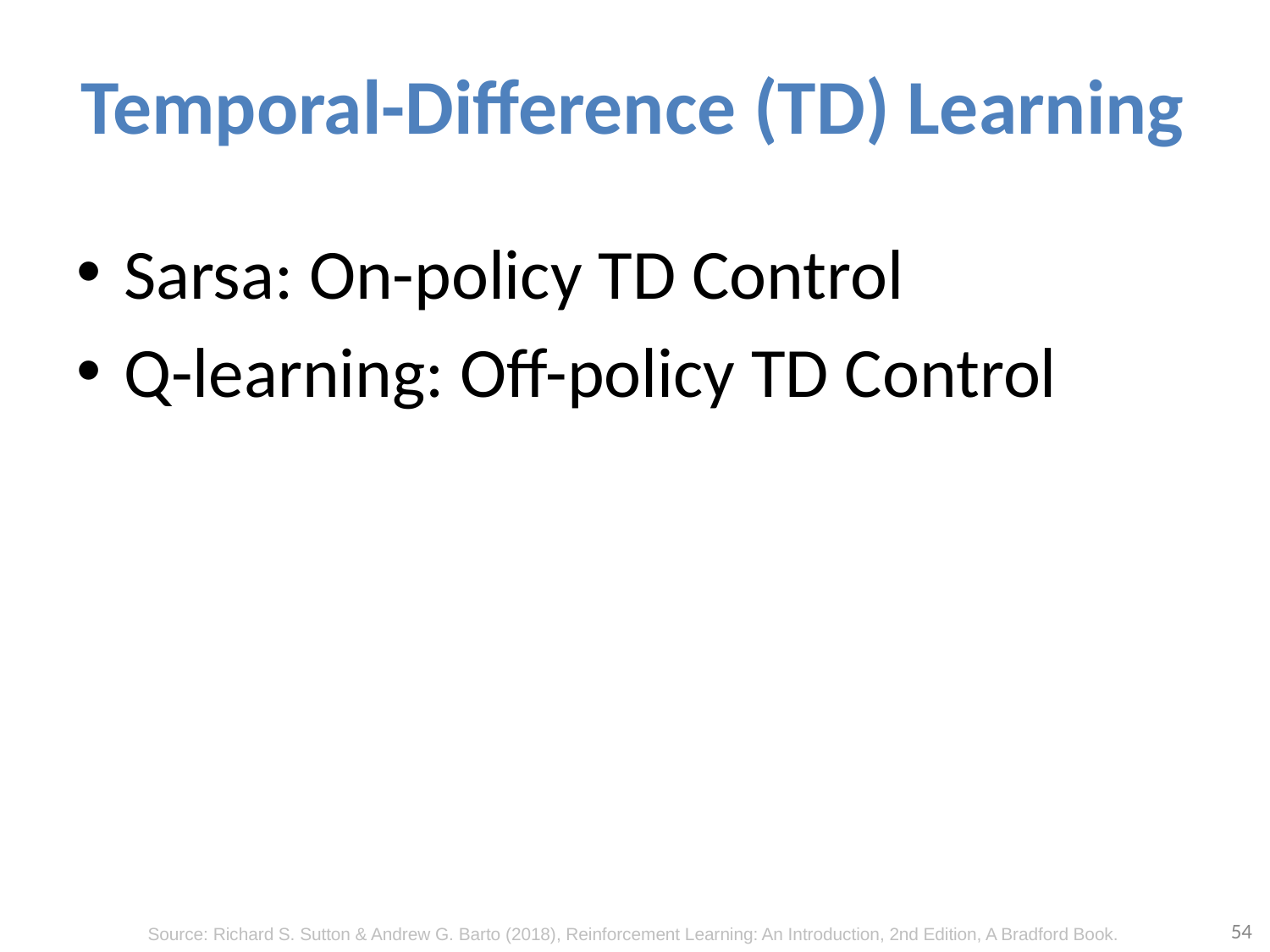

# Temporal-Difference (TD) Learning
Sarsa: On-policy TD Control
Q-learning: Off-policy TD Control
54
Source: Richard S. Sutton & Andrew G. Barto (2018), Reinforcement Learning: An Introduction, 2nd Edition, A Bradford Book.